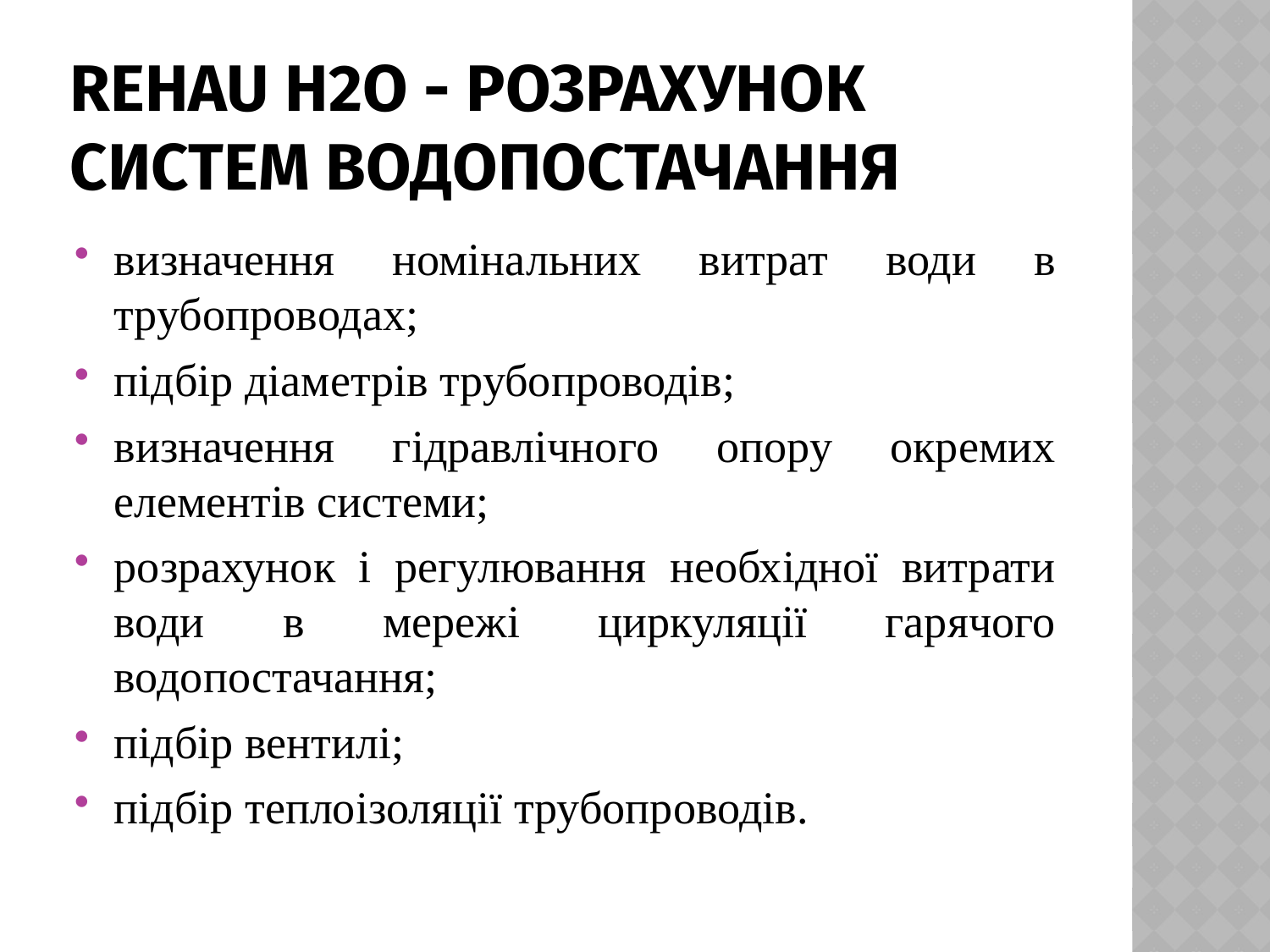

# REHAU H2O - розрахунок систем водопостачання
визначення номінальних витрат води в трубопроводах;
підбір діаметрів трубопроводів;
визначення гідравлічного опору окремих елементів системи;
розрахунок і регулювання необхідної витрати води в мережі циркуляції гарячого водопостачання;
підбір вентилі;
підбір теплоізоляції трубопроводів.